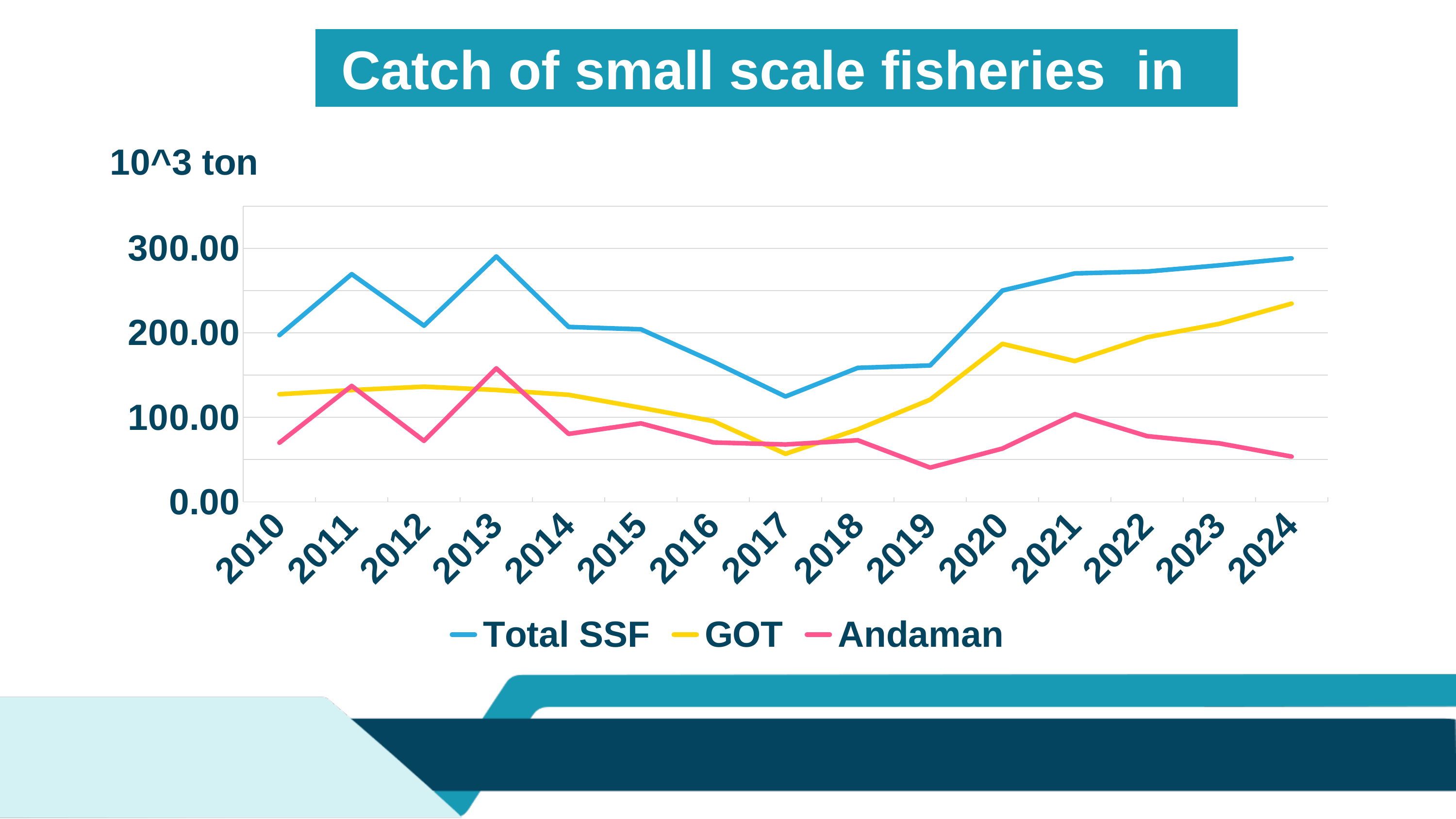

Catch of small scale fisheries  in 2010 - 2024

### Chart: 10^3 ton

| Category | Total SSF | GOT | Andaman |
|---|---|---|---|
| 2010 | 197.305 | 127.39 | 69.92 |
| 2011 | 269.582 | 132.32 | 137.26 |
| 2012 | 208.526 | 136.38 | 72.15 |
| 2013 | 290.561 | 132.48 | 158.09 |
| 2014 | 207.094 | 126.7 | 80.4 |
| 2015 | 204.273 | 111.38 | 92.89 |
| 2016 | 165.91527 | 95.6 | 70.31 |
| 2017 | 124.65507000000001 | 56.78 | 67.87 |
| 2018 | 158.65495 | 85.75 | 72.91 |
| 2019 | 161.46236 | 120.95 | 40.51 |
| 2020 | 250.17714 | 187.09 | 63.08 |
| 2021 | 270.45777000000004 | 166.67 | 103.79 |
| 2022 | 272.6448 | 194.84 | 77.8 |
| 2023 | 280.011 | 210.76 | 69.25 |
| 2024 | 288.27828000000005 | 234.68 | 53.59 |